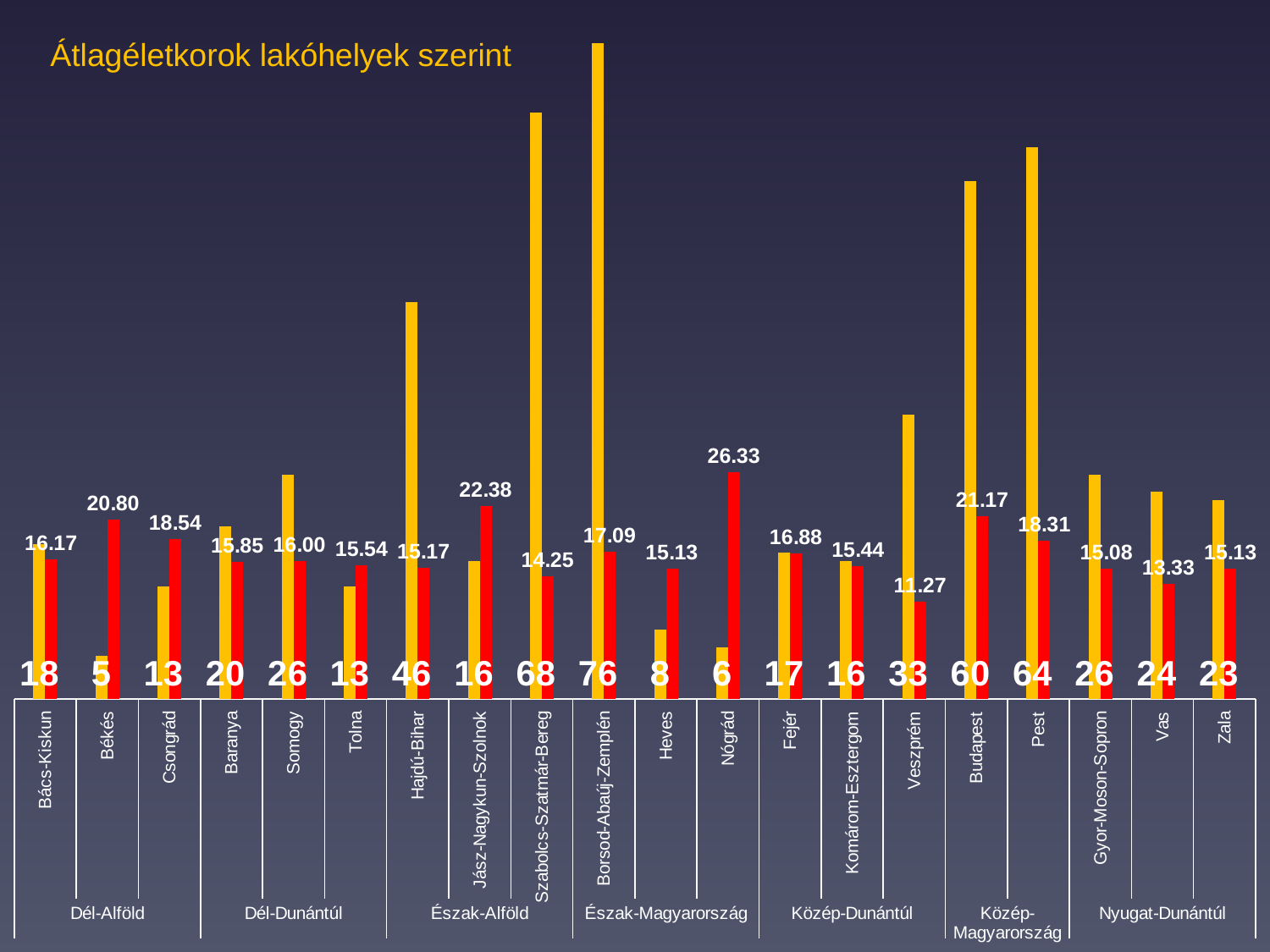

### Chart

| Category | Count of Patients code | Average of Age |
|---|---|---|
| Bács-Kiskun | 18.0 | 16.16666666666667 |
| Békés | 5.0 | 20.8 |
| Csongrád | 13.0 | 18.53846153846154 |
| Baranya | 20.0 | 15.85 |
| Somogy | 26.0 | 16.0 |
| Tolna | 13.0 | 15.53846153846154 |
| Hajdú-Bihar | 46.0 | 15.17391304347826 |
| Jász-Nagykun-Szolnok | 16.0 | 22.375 |
| Szabolcs-Szatmár-Bereg | 68.0 | 14.25 |
| Borsod-Abaúj-Zemplén | 76.0 | 17.09210526315789 |
| Heves | 8.0 | 15.125 |
| Nógrád | 6.0 | 26.33333333333328 |
| Fejér | 17.0 | 16.88235294117647 |
| Komárom-Esztergom | 16.0 | 15.4375 |
| Veszprém | 33.0 | 11.27272727272728 |
| Budapest | 60.0 | 21.16666666666667 |
| Pest | 64.0 | 18.3125 |
| Gyor-Moson-Sopron | 26.0 | 15.07692307692308 |
| Vas | 24.0 | 13.33333333333333 |
| Zala | 23.0 | 15.1304347826087 |
Átlagéletkorok lakóhelyek szerint